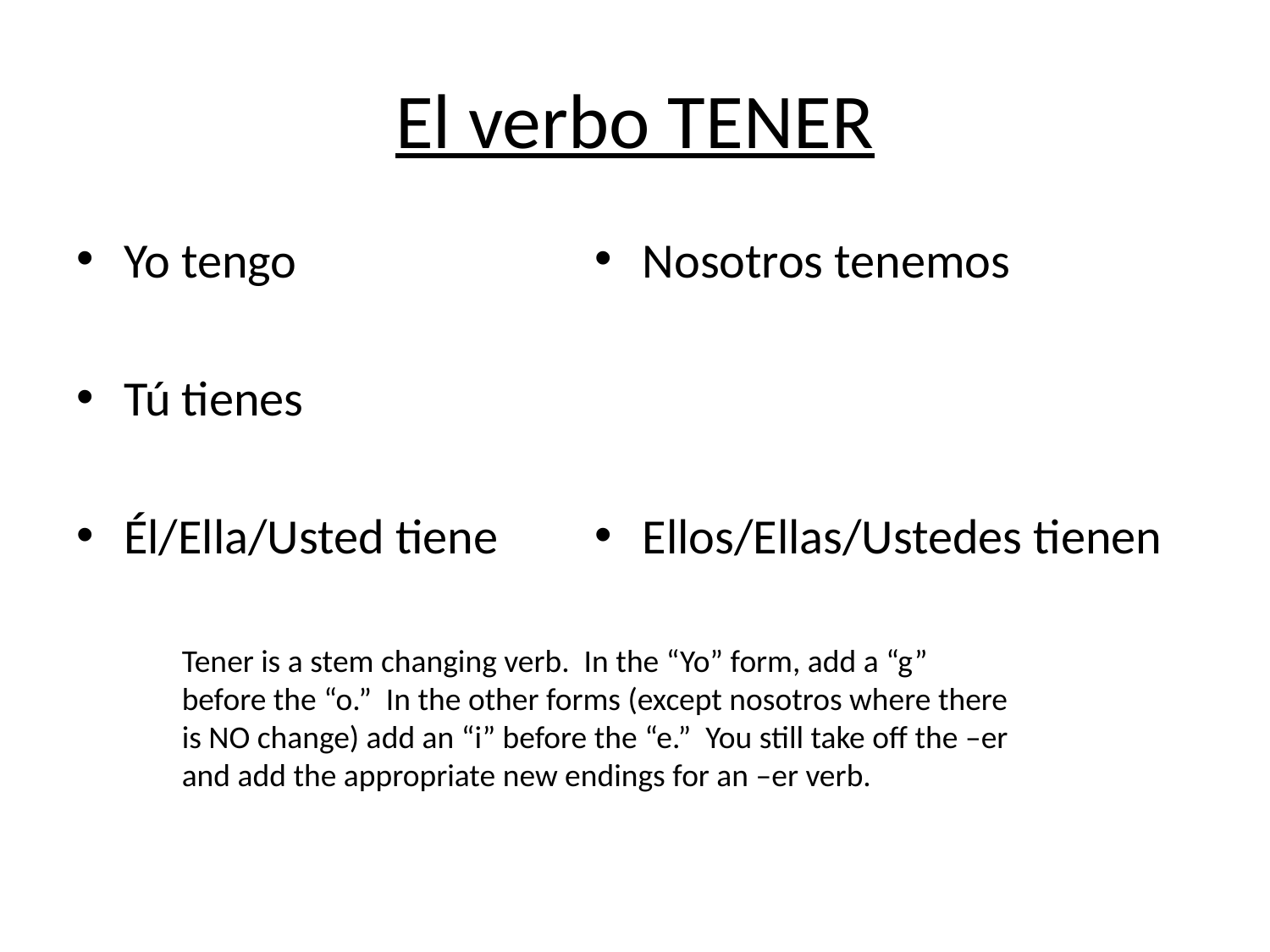

# El verbo TENER
Yo tengo

Tú tienes

Él/Ella/Usted tiene
Nosotros tenemos

Ellos/Ellas/Ustedes tienen
Tener is a stem changing verb.  In the “Yo” form, add a “g” before the “o.”  In the other forms (except nosotros where there is NO change) add an “i” before the “e.”  You still take off the –er and add the appropriate new endings for an –er verb.